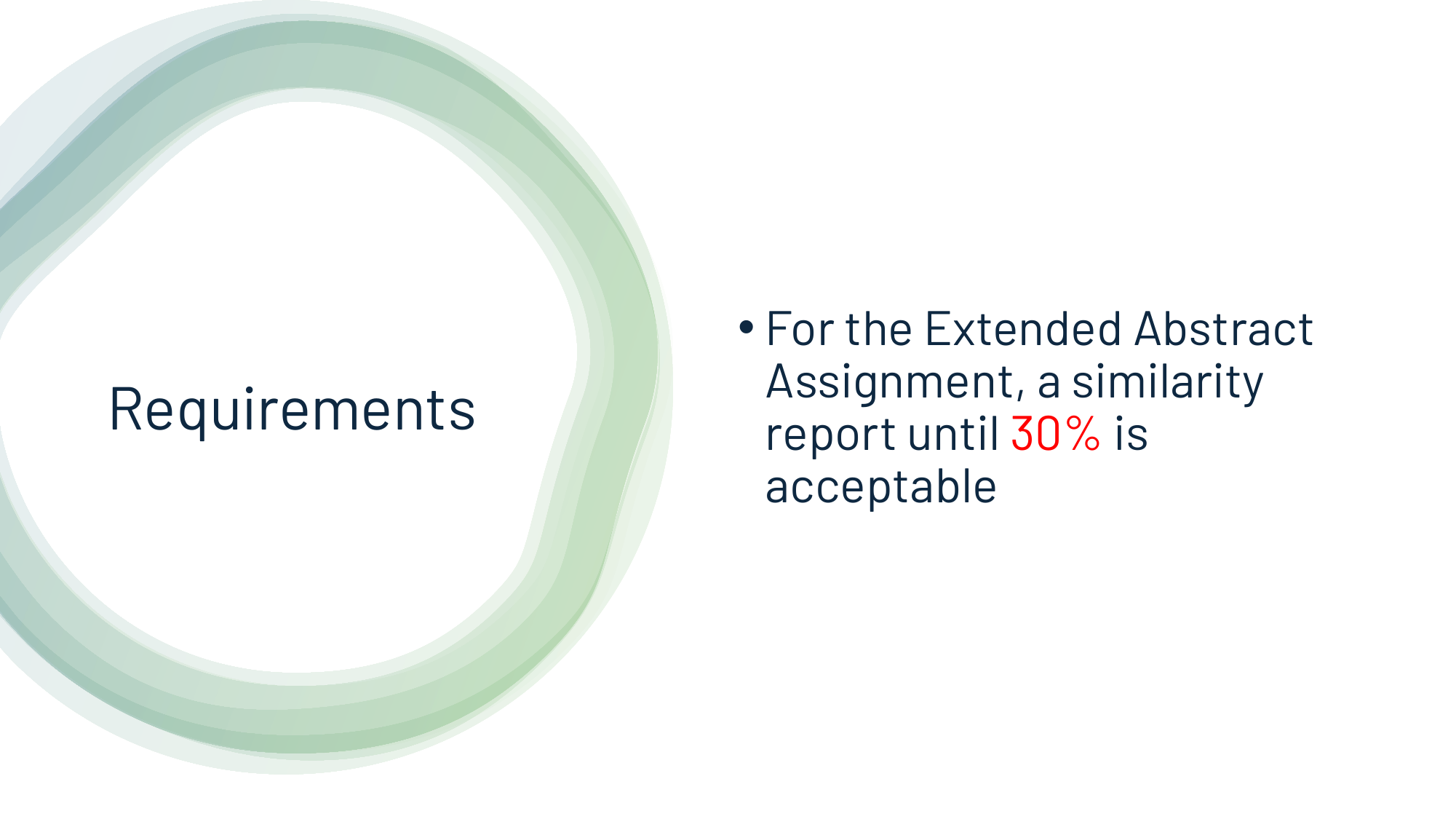

For the Extended Abstract Assignment, a similarity report until 30% is acceptable
# Requirements